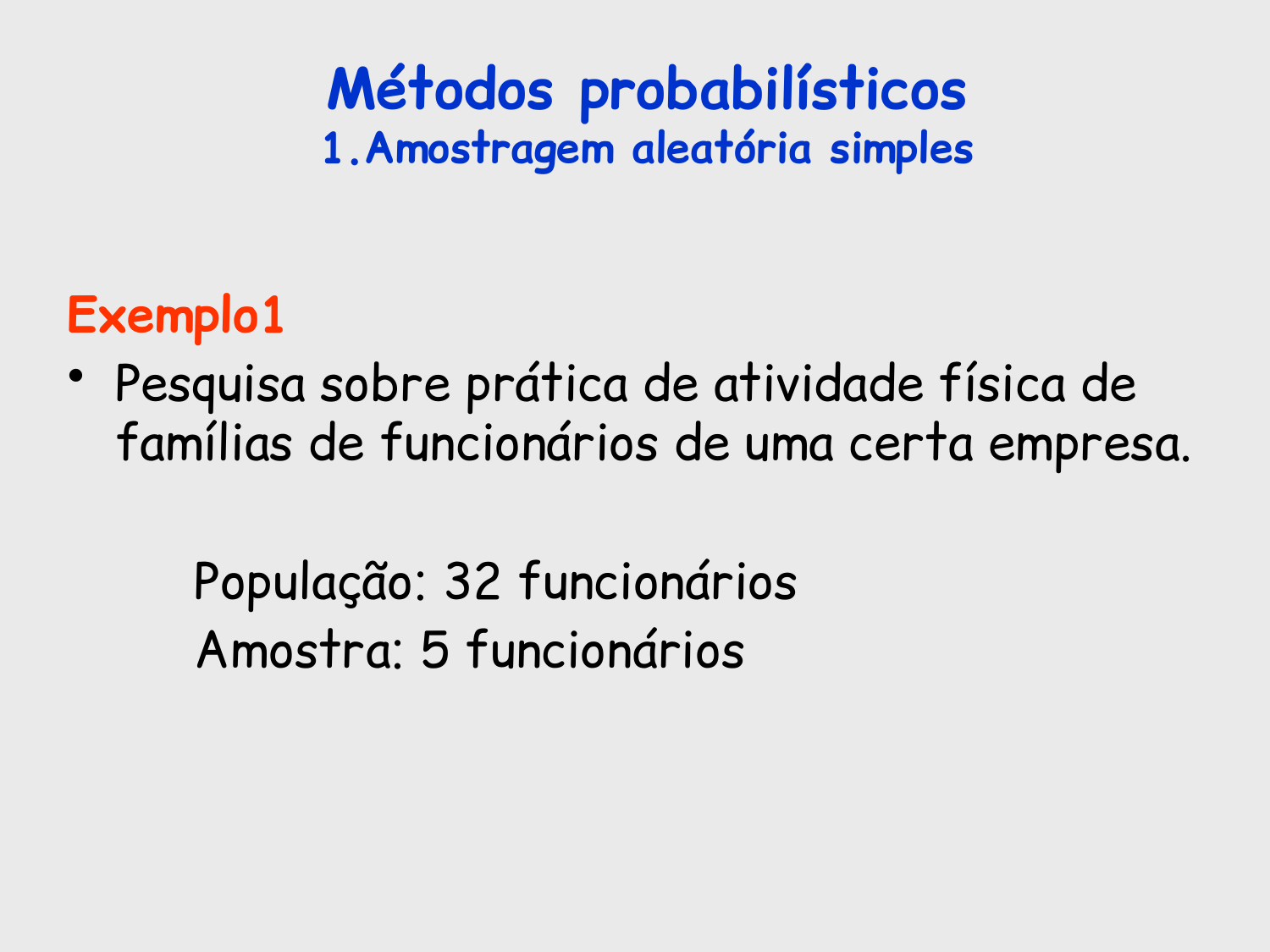

Métodos probabilísticos
1.Amostragem aleatória simples
Exemplo1
Pesquisa sobre prática de atividade física de famílias de funcionários de uma certa empresa.

	População: 32 funcionários
	Amostra: 5 funcionários